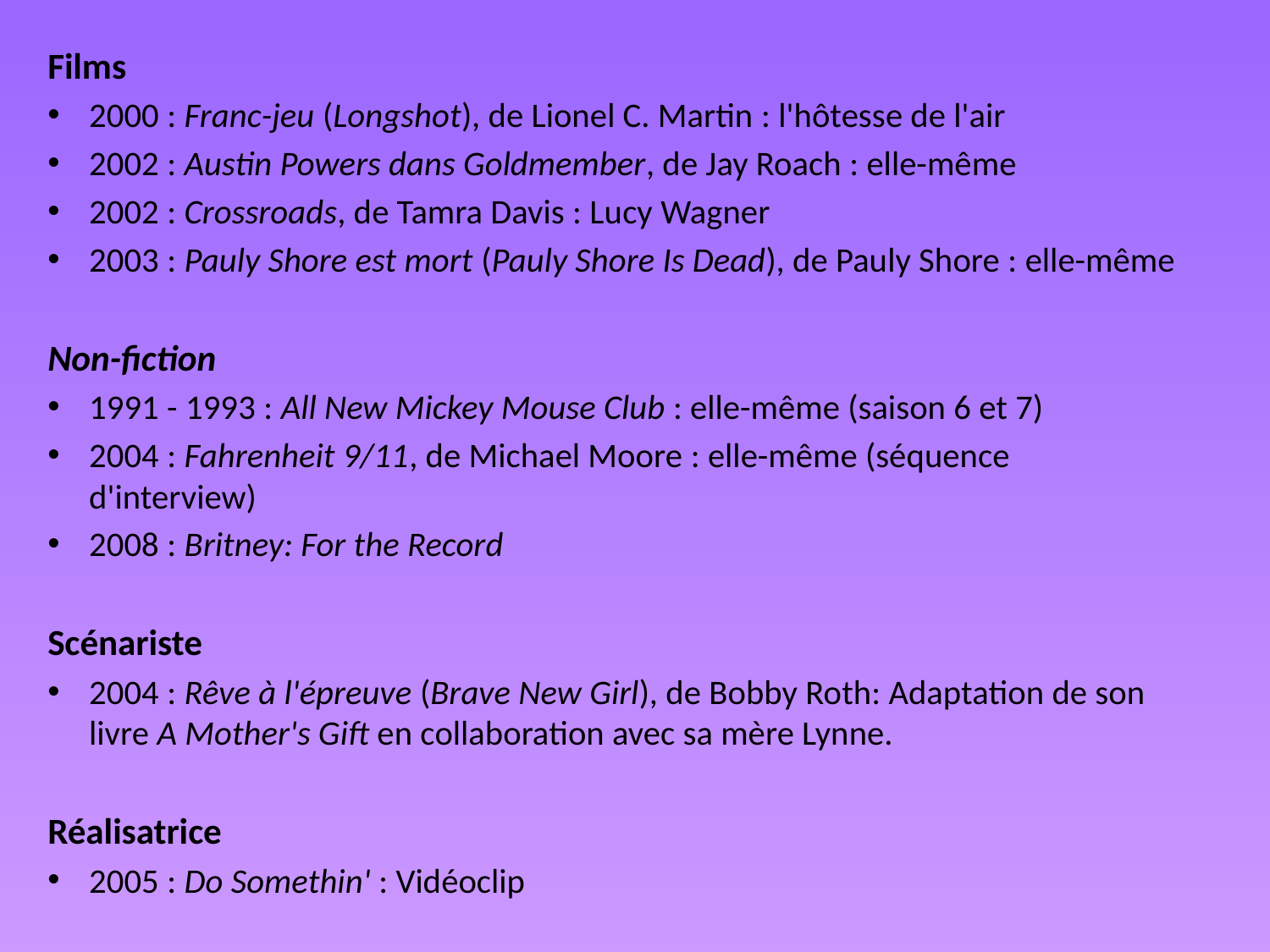

Films
2000 : Franc-jeu (Longshot), de Lionel C. Martin : l'hôtesse de l'air
2002 : Austin Powers dans Goldmember, de Jay Roach : elle-même
2002 : Crossroads, de Tamra Davis : Lucy Wagner
2003 : Pauly Shore est mort (Pauly Shore Is Dead), de Pauly Shore : elle-même

Non-fiction
1991 - 1993 : All New Mickey Mouse Club : elle-même (saison 6 et 7)
2004 : Fahrenheit 9/11, de Michael Moore : elle-même (séquence d'interview)
2008 : Britney: For the Record

Scénariste
2004 : Rêve à l'épreuve (Brave New Girl), de Bobby Roth: Adaptation de son livre A Mother's Gift en collaboration avec sa mère Lynne.

Réalisatrice
2005 : Do Somethin' : Vidéoclip